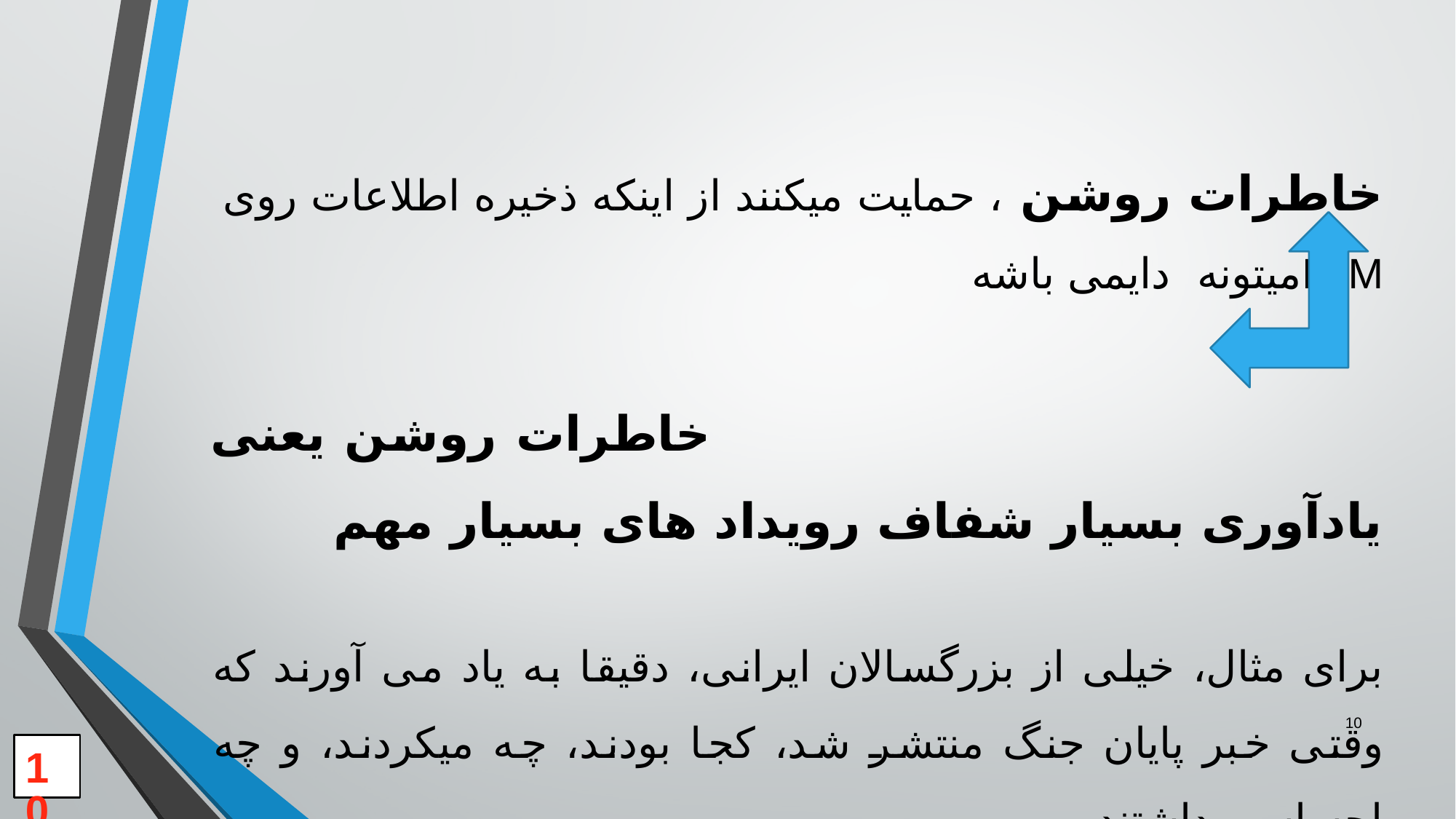

خاطرات روشن ، حمایت میکنند از اینکه ذخیره اطلاعات روی  LTMمیتونه  دایمی باشه

                                       خاطرات روشن یعنی یادآوری بسیار شفاف رویداد های بسیار مهم

برای مثال، خیلی از بزرگسالان ایرانی، دقیقا به یاد می آورند که وقتی خبر پایان جنگ منتشر شد، کجا بودند، چه میکردند، و چه احساسی داشتند.

10
10